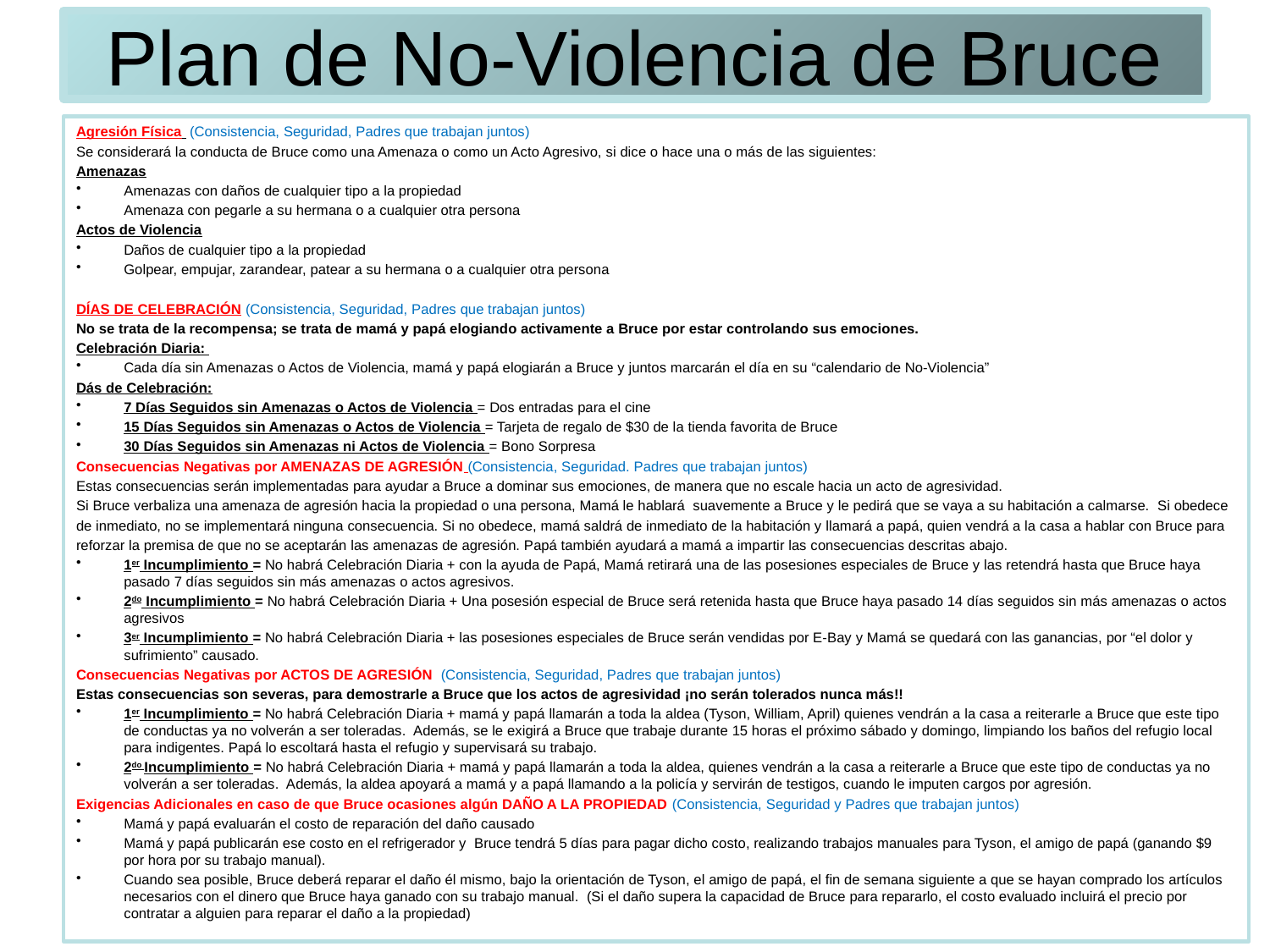

# Plan de No-Violencia de Bruce
Agresión Física  (Consistencia, Seguridad, Padres que trabajan juntos)
Se considerará la conducta de Bruce como una Amenaza o como un Acto Agresivo, si dice o hace una o más de las siguientes:
Amenazas
Amenazas con daños de cualquier tipo a la propiedad
Amenaza con pegarle a su hermana o a cualquier otra persona
Actos de Violencia
Daños de cualquier tipo a la propiedad
Golpear, empujar, zarandear, patear a su hermana o a cualquier otra persona

DÍAS DE CELEBRACIÓN (Consistencia, Seguridad, Padres que trabajan juntos)
No se trata de la recompensa; se trata de mamá y papá elogiando activamente a Bruce por estar controlando sus emociones.
Celebración Diaria:
Cada día sin Amenazas o Actos de Violencia, mamá y papá elogiarán a Bruce y juntos marcarán el día en su “calendario de No-Violencia”
Dás de Celebración:
7 Días Seguidos sin Amenazas o Actos de Violencia = Dos entradas para el cine
15 Días Seguidos sin Amenazas o Actos de Violencia = Tarjeta de regalo de $30 de la tienda favorita de Bruce
30 Días Seguidos sin Amenazas ni Actos de Violencia = Bono Sorpresa
Consecuencias Negativas por AMENAZAS DE AGRESIÓN (Consistencia, Seguridad. Padres que trabajan juntos)
Estas consecuencias serán implementadas para ayudar a Bruce a dominar sus emociones, de manera que no escale hacia un acto de agresividad.
Si Bruce verbaliza una amenaza de agresión hacia la propiedad o una persona, Mamá le hablará  suavemente a Bruce y le pedirá que se vaya a su habitación a calmarse.  Si obedece
de inmediato, no se implementará ninguna consecuencia. Si no obedece, mamá saldrá de inmediato de la habitación y llamará a papá, quien vendrá a la casa a hablar con Bruce para
reforzar la premisa de que no se aceptarán las amenazas de agresión. Papá también ayudará a mamá a impartir las consecuencias descritas abajo.
1er Incumplimiento = No habrá Celebración Diaria + con la ayuda de Papá, Mamá retirará una de las posesiones especiales de Bruce y las retendrá hasta que Bruce haya pasado 7 días seguidos sin más amenazas o actos agresivos.
2do Incumplimiento = No habrá Celebración Diaria + Una posesión especial de Bruce será retenida hasta que Bruce haya pasado 14 días seguidos sin más amenazas o actos agresivos
3er Incumplimiento = No habrá Celebración Diaria + las posesiones especiales de Bruce serán vendidas por E-Bay y Mamá se quedará con las ganancias, por “el dolor y sufrimiento” causado.
Consecuencias Negativas por ACTOS DE AGRESIÓN  (Consistencia, Seguridad, Padres que trabajan juntos)
Estas consecuencias son severas, para demostrarle a Bruce que los actos de agresividad ¡no serán tolerados nunca más!!
1er Incumplimiento = No habrá Celebración Diaria + mamá y papá llamarán a toda la aldea (Tyson, William, April) quienes vendrán a la casa a reiterarle a Bruce que este tipo de conductas ya no volverán a ser toleradas.  Además, se le exigirá a Bruce que trabaje durante 15 horas el próximo sábado y domingo, limpiando los baños del refugio local para indigentes. Papá lo escoltará hasta el refugio y supervisará su trabajo.
2do Incumplimiento = No habrá Celebración Diaria + mamá y papá llamarán a toda la aldea, quienes vendrán a la casa a reiterarle a Bruce que este tipo de conductas ya no volverán a ser toleradas.  Además, la aldea apoyará a mamá y a papá llamando a la policía y servirán de testigos, cuando le imputen cargos por agresión.
Exigencias Adicionales en caso de que Bruce ocasiones algún DAÑO A LA PROPIEDAD (Consistencia, Seguridad y Padres que trabajan juntos)
Mamá y papá evaluarán el costo de reparación del daño causado
Mamá y papá publicarán ese costo en el refrigerador y  Bruce tendrá 5 días para pagar dicho costo, realizando trabajos manuales para Tyson, el amigo de papá (ganando $9 por hora por su trabajo manual).
Cuando sea posible, Bruce deberá reparar el daño él mismo, bajo la orientación de Tyson, el amigo de papá, el fin de semana siguiente a que se hayan comprado los artículos necesarios con el dinero que Bruce haya ganado con su trabajo manual.  (Si el daño supera la capacidad de Bruce para repararlo, el costo evaluado incluirá el precio por contratar a alguien para reparar el daño a la propiedad)